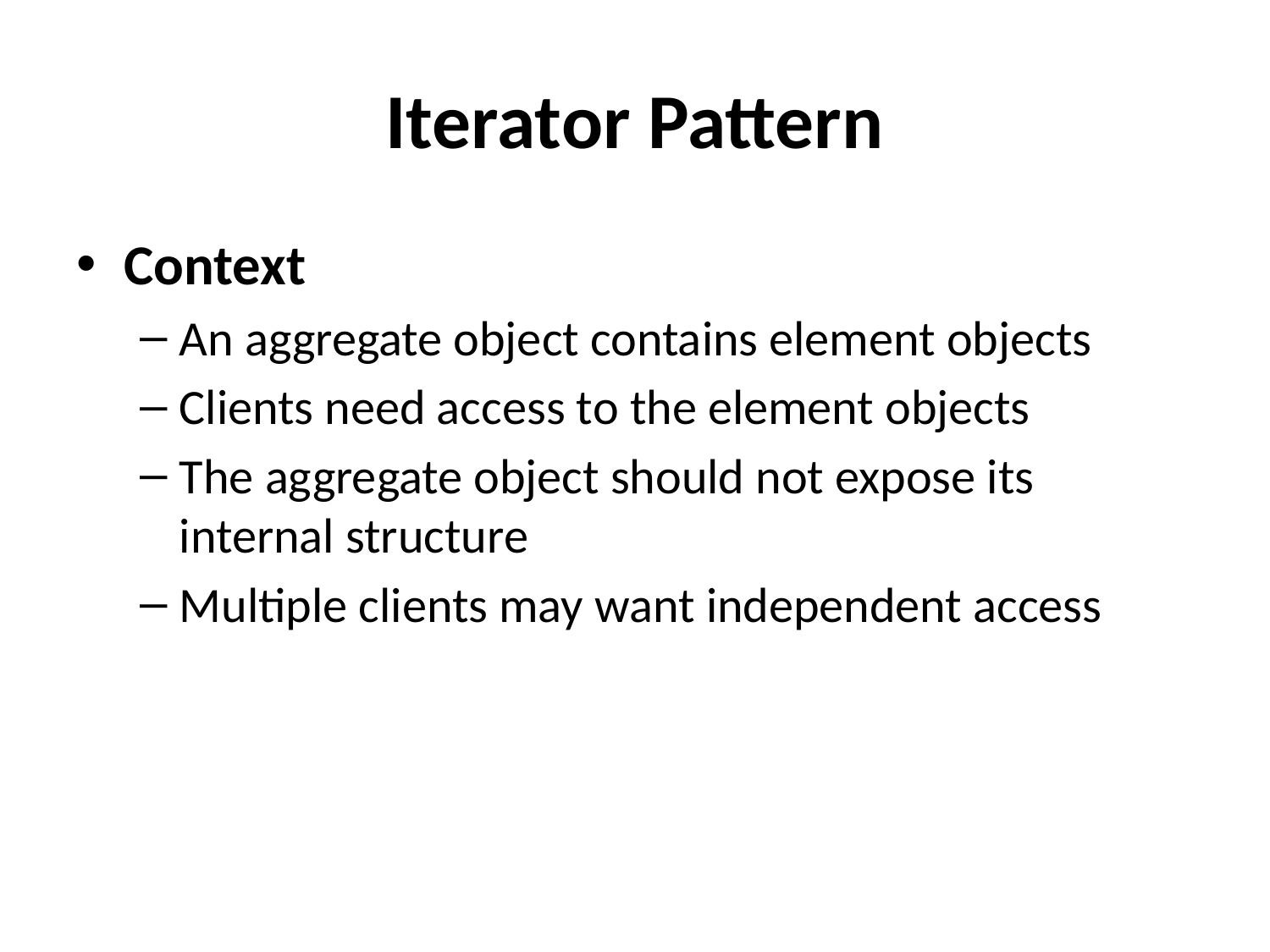

# Iterator Pattern
Context
An aggregate object contains element objects
Clients need access to the element objects
The aggregate object should not expose its internal structure
Multiple clients may want independent access